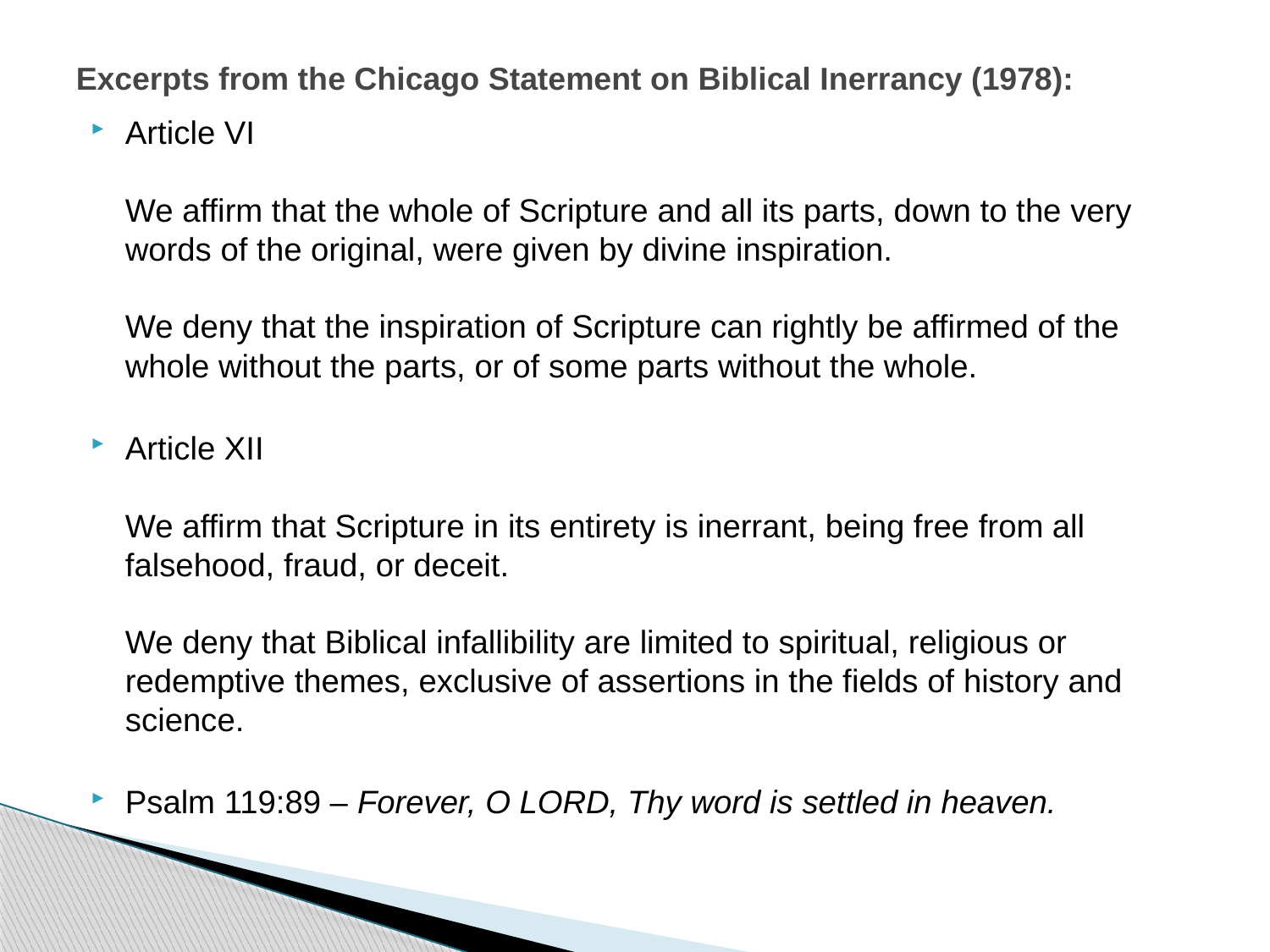

# Excerpts from the Chicago Statement on Biblical Inerrancy (1978):
Article VI
We affirm that the whole of Scripture and all its parts, down to the very words of the original, were given by divine inspiration.
We deny that the inspiration of Scripture can rightly be affirmed of the whole without the parts, or of some parts without the whole.
Article XII
We affirm that Scripture in its entirety is inerrant, being free from all falsehood, fraud, or deceit.
We deny that Biblical infallibility are limited to spiritual, religious or redemptive themes, exclusive of assertions in the fields of history and science.
Psalm 119:89 – Forever, O LORD, Thy word is settled in heaven.